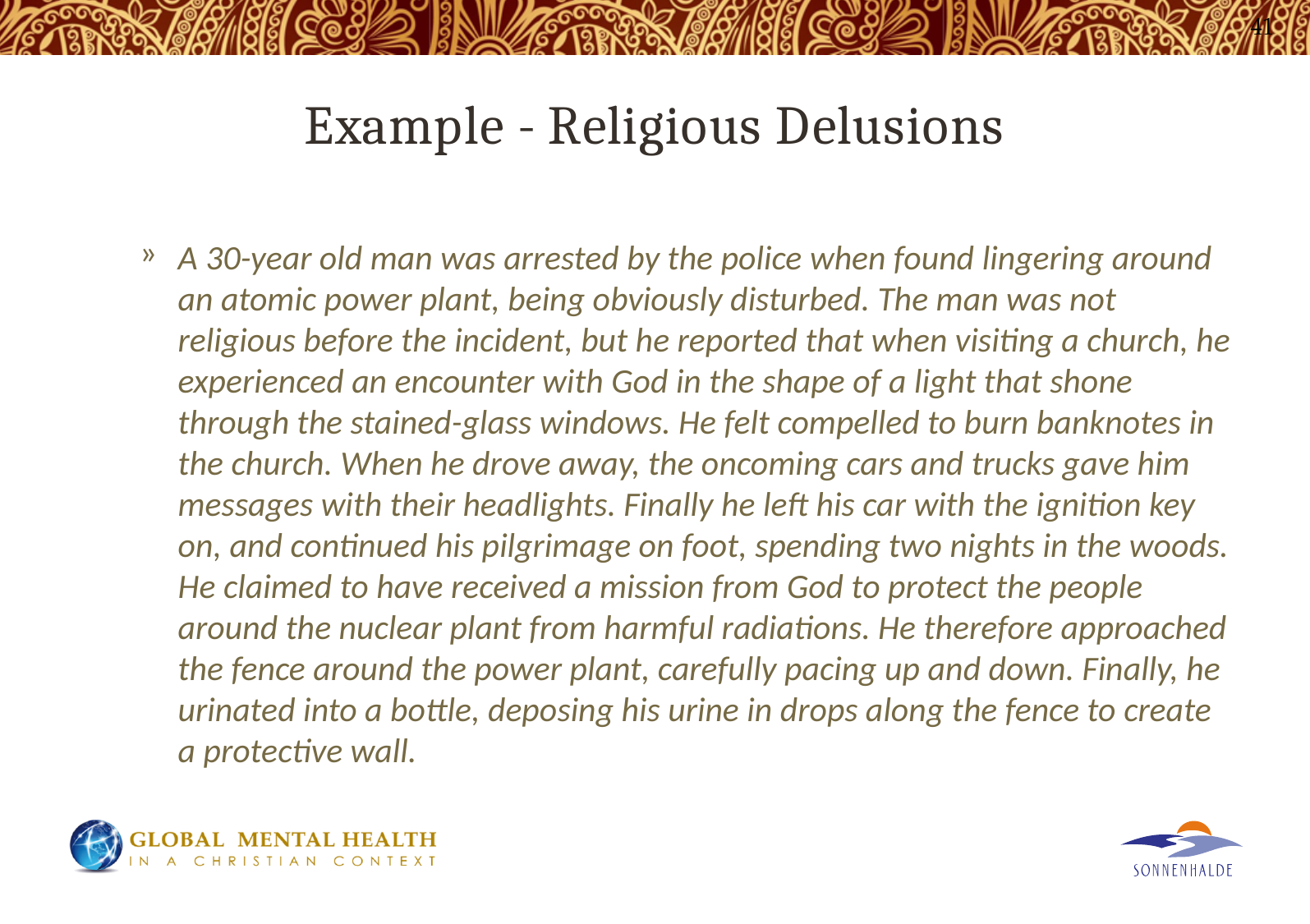

41
# Example - Religious Delusions
A 30-year old man was arrested by the police when found lingering around an atomic power plant, being obviously disturbed. The man was not religious before the incident, but he reported that when visiting a church, he experienced an encounter with God in the shape of a light that shone through the stained-glass windows. He felt compelled to burn banknotes in the church. When he drove away, the oncoming cars and trucks gave him messages with their headlights. Finally he left his car with the ignition key on, and continued his pilgrimage on foot, spending two nights in the woods. He claimed to have received a mission from God to protect the people around the nuclear plant from harmful radiations. He therefore approached the fence around the power plant, carefully pacing up and down. Finally, he urinated into a bottle, deposing his urine in drops along the fence to create a protective wall.